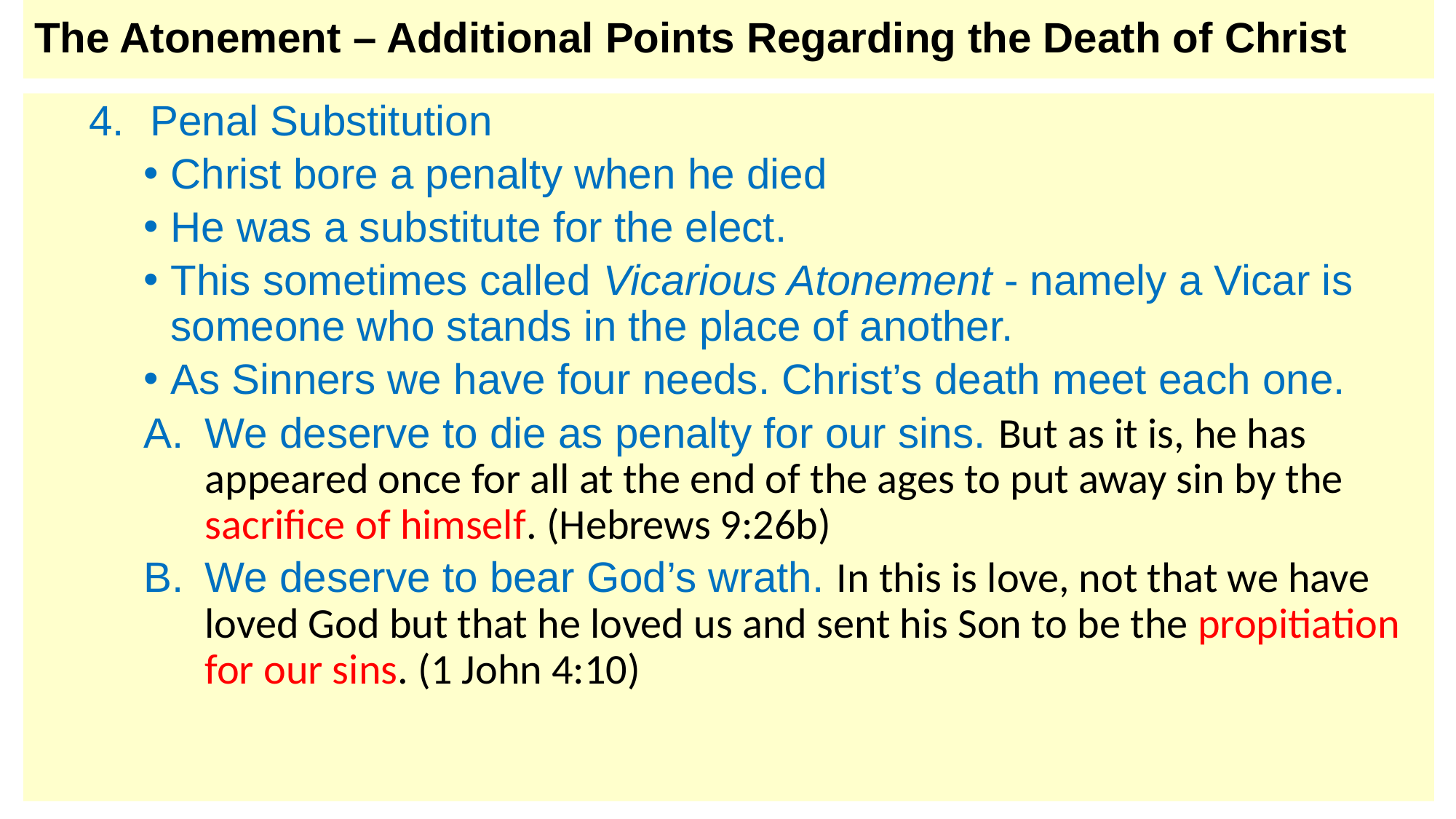

# The Atonement – Additional Points Regarding the Death of Christ
Penal Substitution
Christ bore a penalty when he died
He was a substitute for the elect.
This sometimes called Vicarious Atonement - namely a Vicar is someone who stands in the place of another.
As Sinners we have four needs. Christ’s death meet each one.
We deserve to die as penalty for our sins. But as it is, he has appeared once for all at the end of the ages to put away sin by the sacrifice of himself. (Hebrews 9:26b)
We deserve to bear God’s wrath. In this is love, not that we have loved God but that he loved us and sent his Son to be the propitiation for our sins. (1 John 4:10)